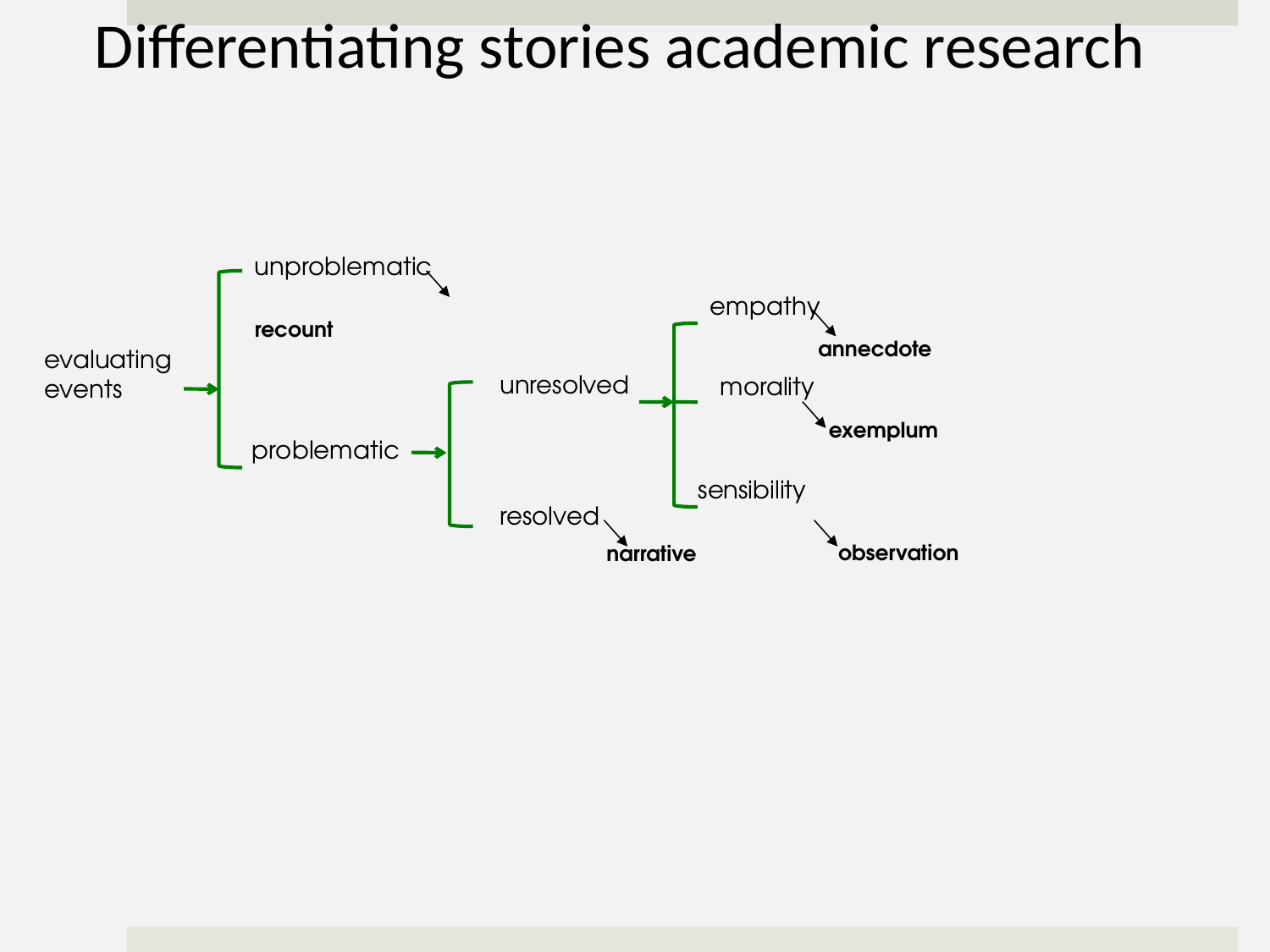

Differentiating stories academic research
unproblematic
                                recount

empathy
                annecdote

evaluating events
unresolved

problematic
sensibility

resolved
                  narrative

morality
                exemplum

observation